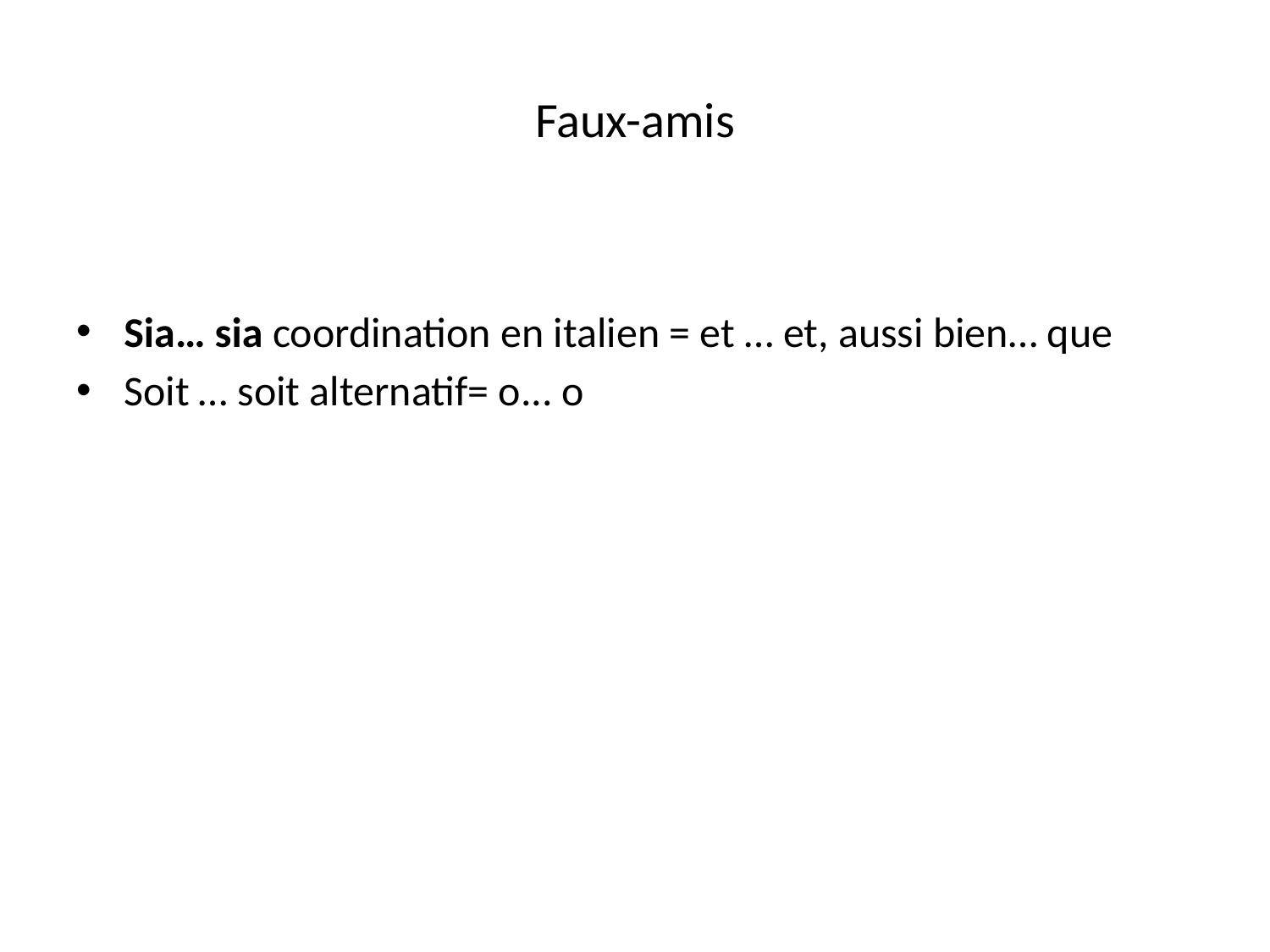

# Faux-amis

Sia… sia coordination en italien = et … et, aussi bien… que
Soit … soit alternatif= o... o